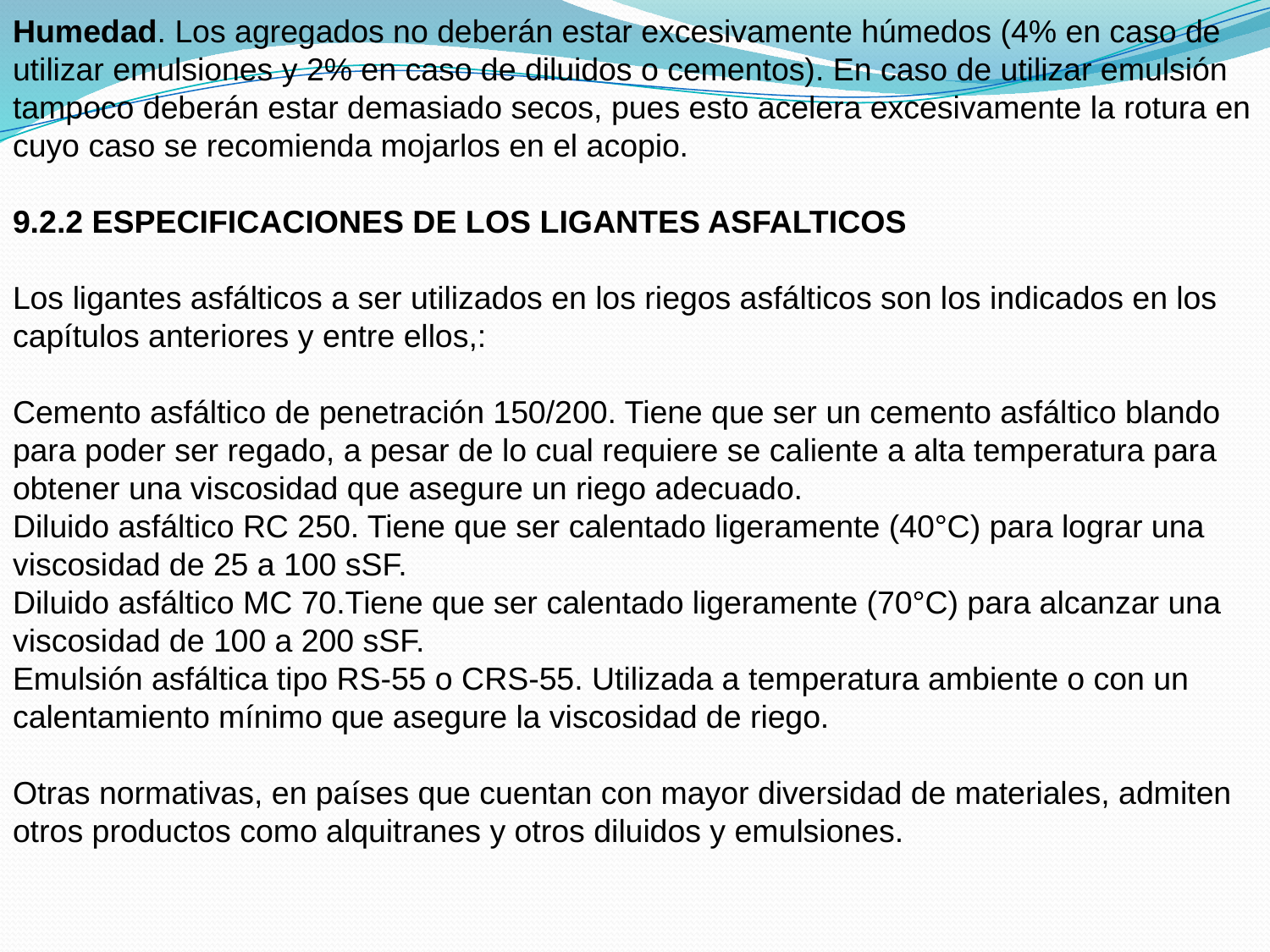

Humedad. Los agregados no deberán estar excesivamente húmedos (4% en caso de utilizar emulsiones y 2% en caso de diluidos o cementos). En caso de utilizar emulsión tampoco deberán estar demasiado secos, pues esto acelera excesivamente la rotura en cuyo caso se recomienda mojarlos en el acopio.

9.2.2 ESPECIFICACIONES DE LOS LIGANTES ASFALTICOS

Los ligantes asfálticos a ser utilizados en los riegos asfálticos son los indicados en los capítulos anteriores y entre ellos,:

Cemento asfáltico de penetración 150/200. Tiene que ser un cemento asfáltico blando para poder ser regado, a pesar de lo cual requiere se caliente a alta temperatura para obtener una viscosidad que asegure un riego adecuado.
Diluido asfáltico RC 250. Tiene que ser calentado ligeramente (40°C) para lograr una viscosidad de 25 a 100 sSF.
Diluido asfáltico MC 70.Tiene que ser calentado ligeramente (70°C) para alcanzar una viscosidad de 100 a 200 sSF.
Emulsión asfáltica tipo RS-55 o CRS-55. Utilizada a temperatura ambiente o con un calentamiento mínimo que asegure la viscosidad de riego.

Otras normativas, en países que cuentan con mayor diversidad de materiales, admiten otros productos como alquitranes y otros diluidos y emulsiones.